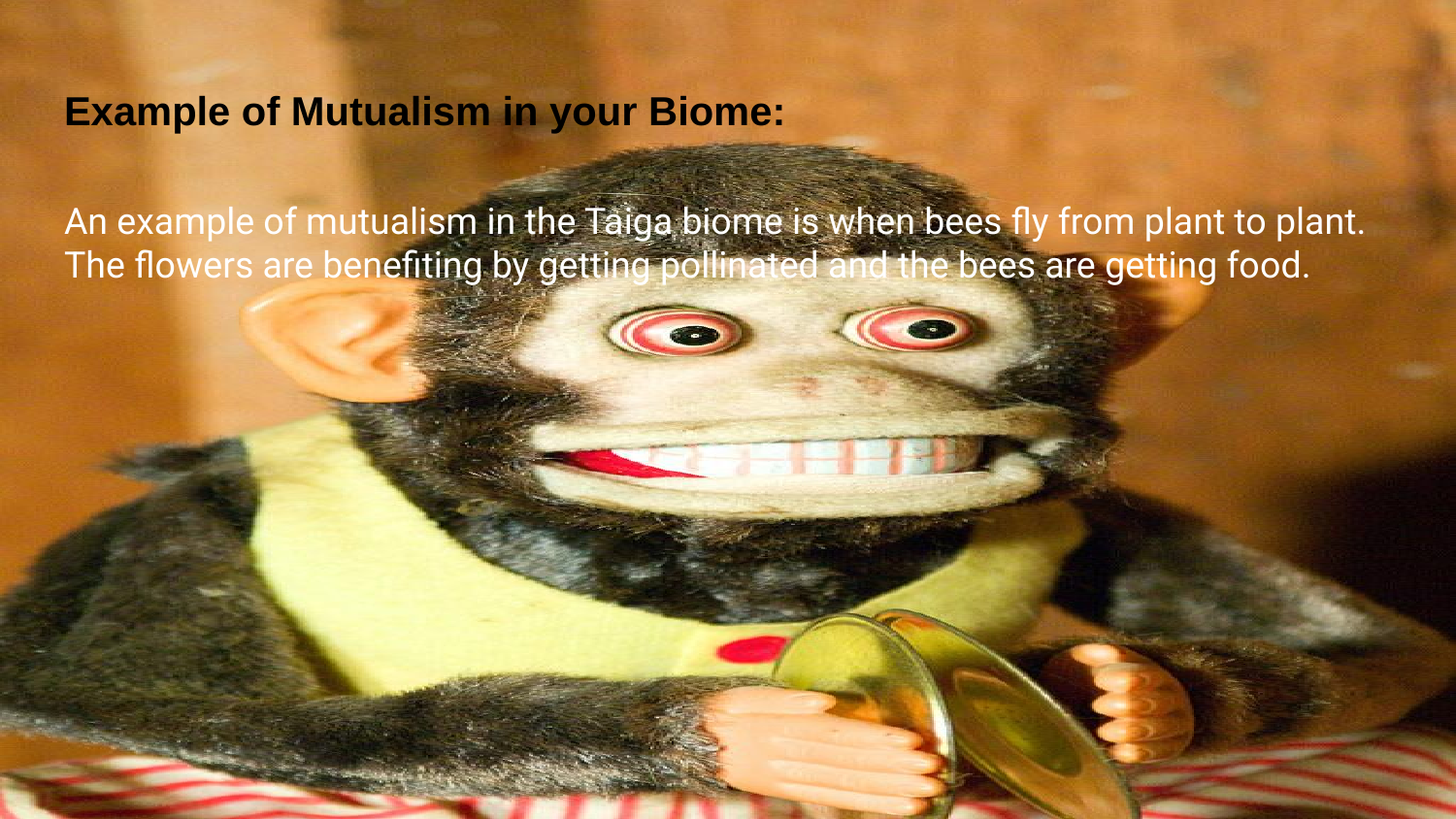

# Example of Mutualism in your Biome:

An example of mutualism in the Taiga biome is when bees fly from plant to plant. The flowers are benefiting by getting pollinated and the bees are getting food.